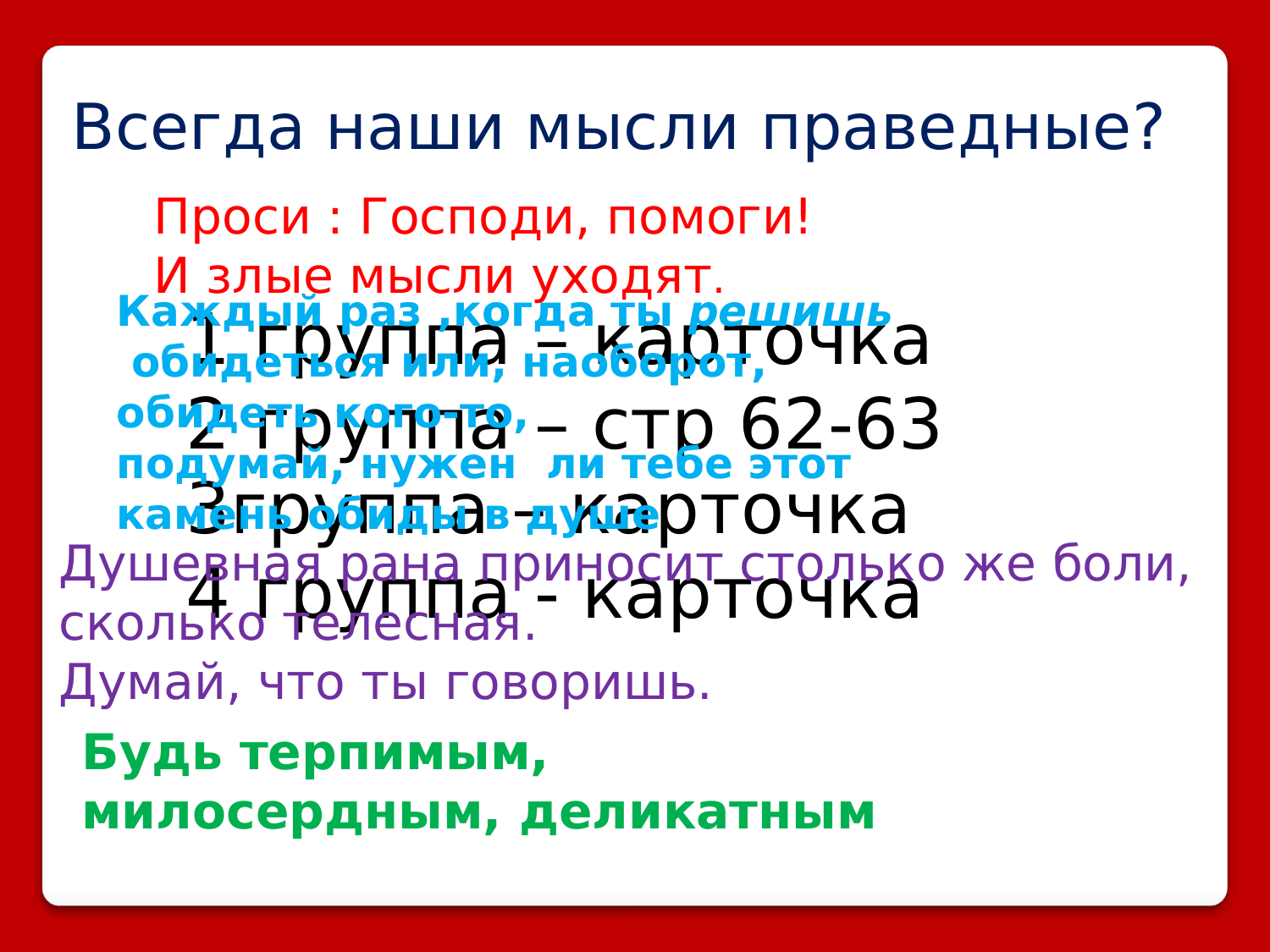

Всегда наши мысли праведные?
Проси : Господи, помоги!
И злые мысли уходят.

Каждый раз ,когда ты решишь
 обидеться или, наоборот,
обидеть кого-то,
подумай, нужен  ли тебе этот
камень обиды в душе

1 группа – карточка
2 группа – стр 62-63
3группа – карточка
4 группа - карточка
Душевная рана приносит столько же боли,
сколько телесная.
Думай, что ты говоришь.

Будь терпимым,
милосердным, деликатным